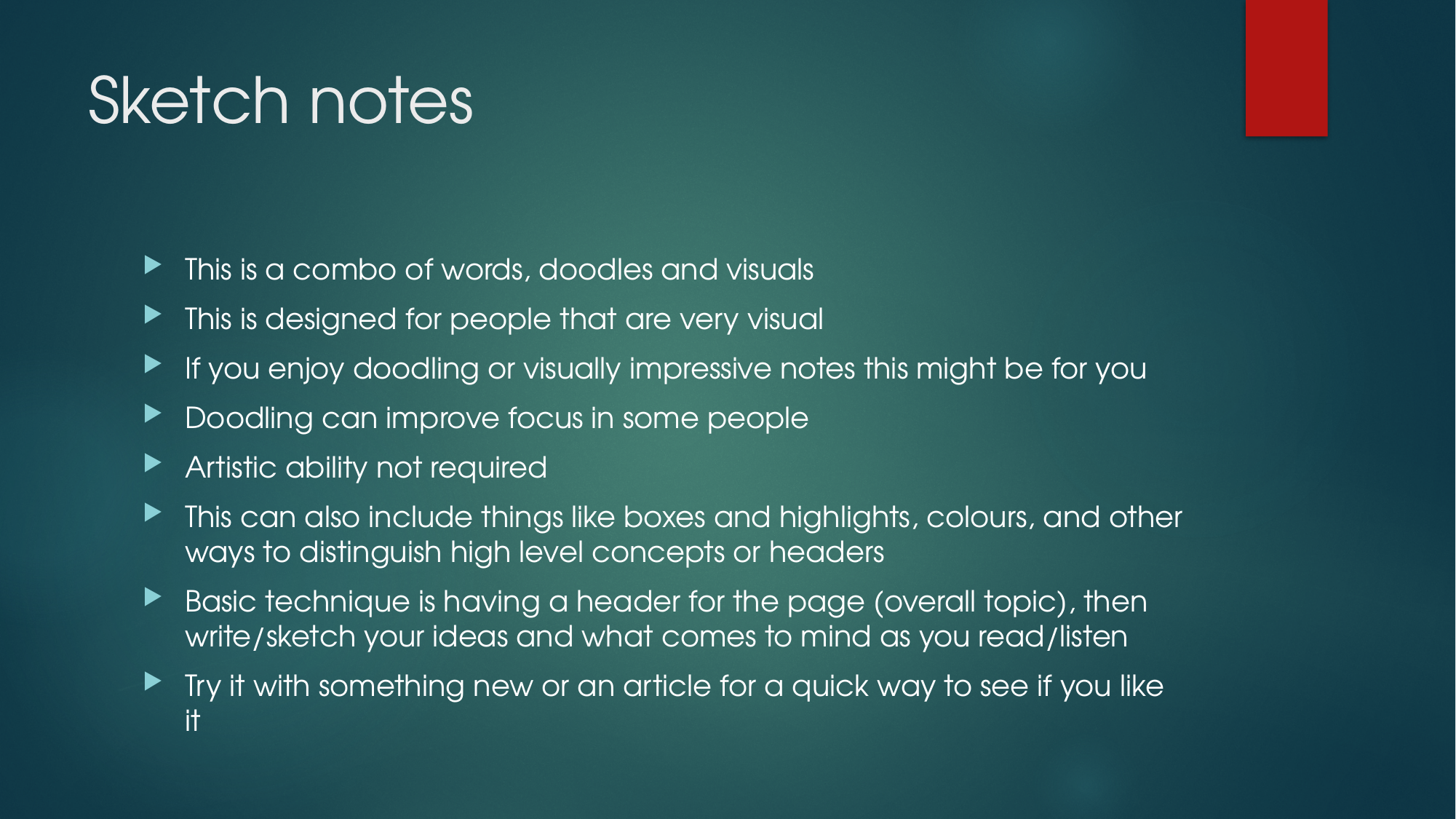

# Sketch notes
This is a combo of words, doodles and visuals
This is designed for people that are very visual
If you enjoy doodling or visually impressive notes this might be for you
Doodling can improve focus in some people
Artistic ability not required
This can also include things like boxes and highlights, colours, and other ways to distinguish high level concepts or headers
Basic technique is having a header for the page (overall topic), then write/sketch your ideas and what comes to mind as you read/listen
Try it with something new or an article for a quick way to see if you like it